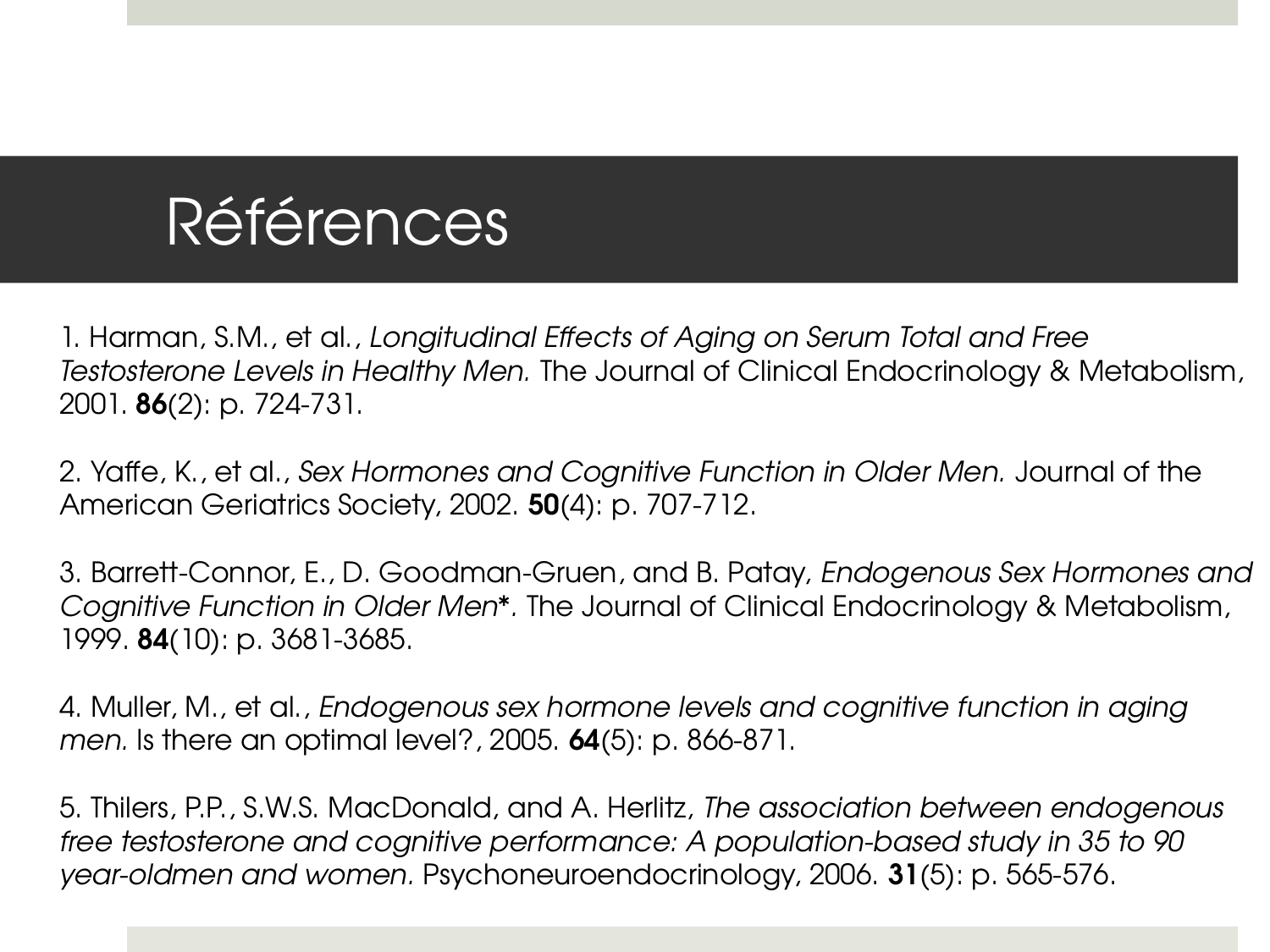

# Références
1. Harman, S.M., et al., Longitudinal Effects of Aging on Serum Total and Free Testosterone Levels in Healthy Men. The Journal of Clinical Endocrinology & Metabolism, 2001. 86(2): p. 724-731.
2. Yaffe, K., et al., Sex Hormones and Cognitive Function in Older Men. Journal of the American Geriatrics Society, 2002. 50(4): p. 707-712.
3. Barrett-Connor, E., D. Goodman-Gruen, and B. Patay, Endogenous Sex Hormones and Cognitive Function in Older Men*. The Journal of Clinical Endocrinology & Metabolism, 1999. 84(10): p. 3681-3685.
4. Muller, M., et al., Endogenous sex hormone levels and cognitive function in aging men. Is there an optimal level?, 2005. 64(5): p. 866-871.
5. Thilers, P.P., S.W.S. MacDonald, and A. Herlitz, The association between endogenous free testosterone and cognitive performance: A population-based study in 35 to 90 year-oldmen and women. Psychoneuroendocrinology, 2006. 31(5): p. 565-576.